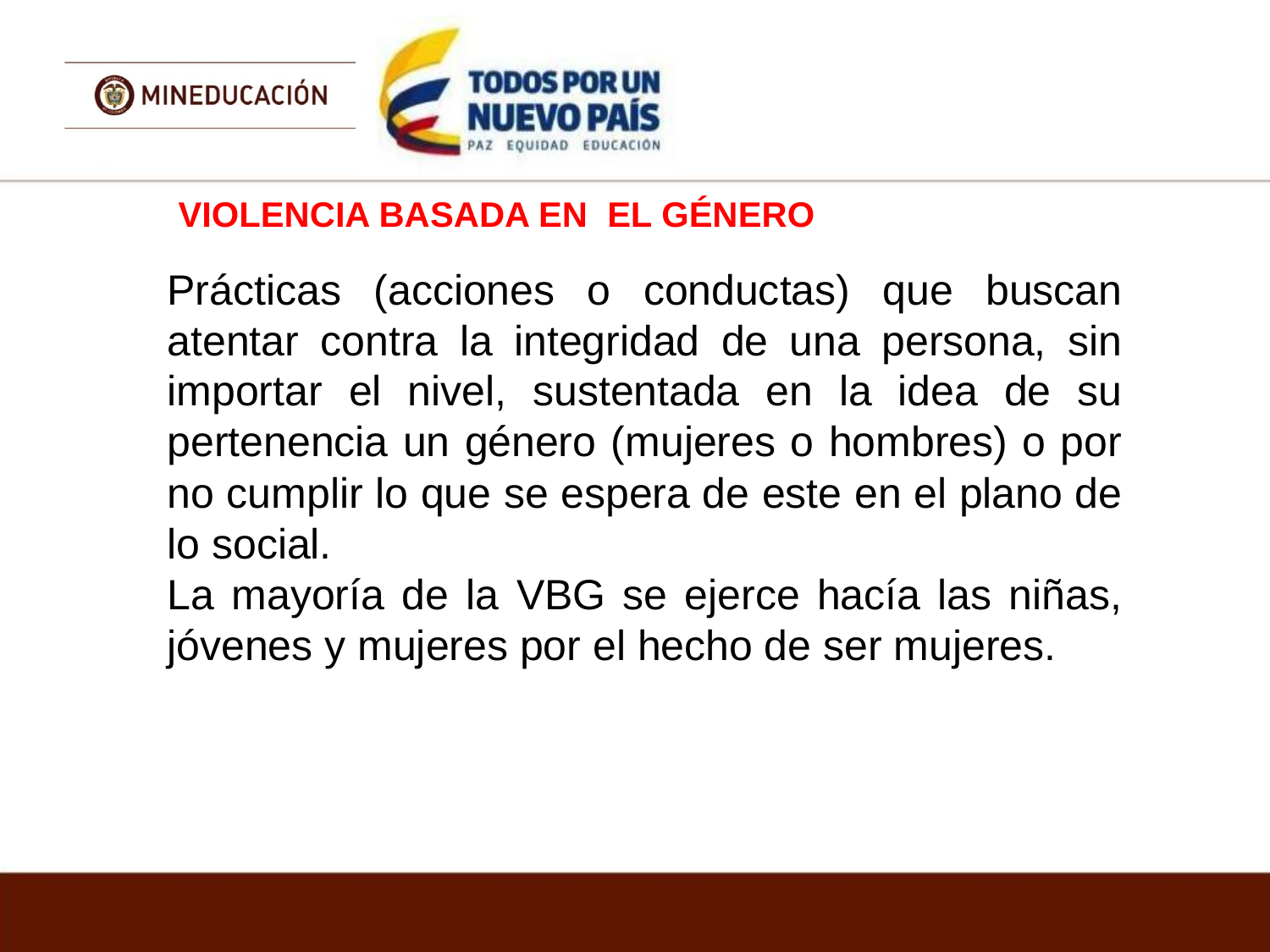

VIOLENCIA BASADA EN  EL GÉNERO
Prácticas (acciones o conductas) que buscan atentar contra la integridad de una persona, sin importar el nivel, sustentada en la idea de su pertenencia un género (mujeres o hombres) o por no cumplir lo que se espera de este en el plano de lo social.
La mayoría de la VBG se ejerce hacía las niñas, jóvenes y mujeres por el hecho de ser mujeres.